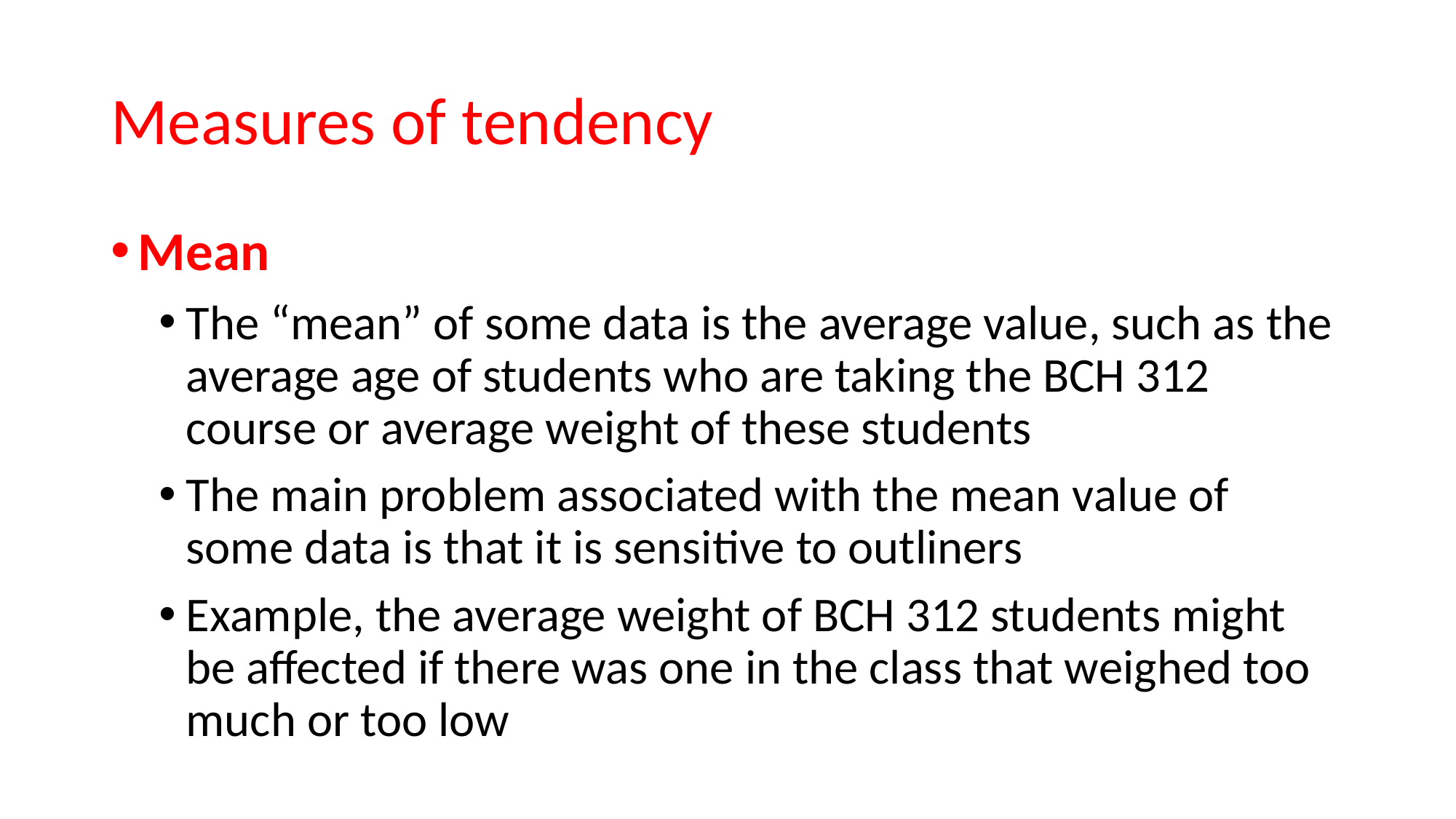

# Measures of tendency
Mean
The “mean” of some data is the average value, such as the average age of students who are taking the BCH 312 course or average weight of these students
The main problem associated with the mean value of some data is that it is sensitive to outliners
Example, the average weight of BCH 312 students might be affected if there was one in the class that weighed too much or too low